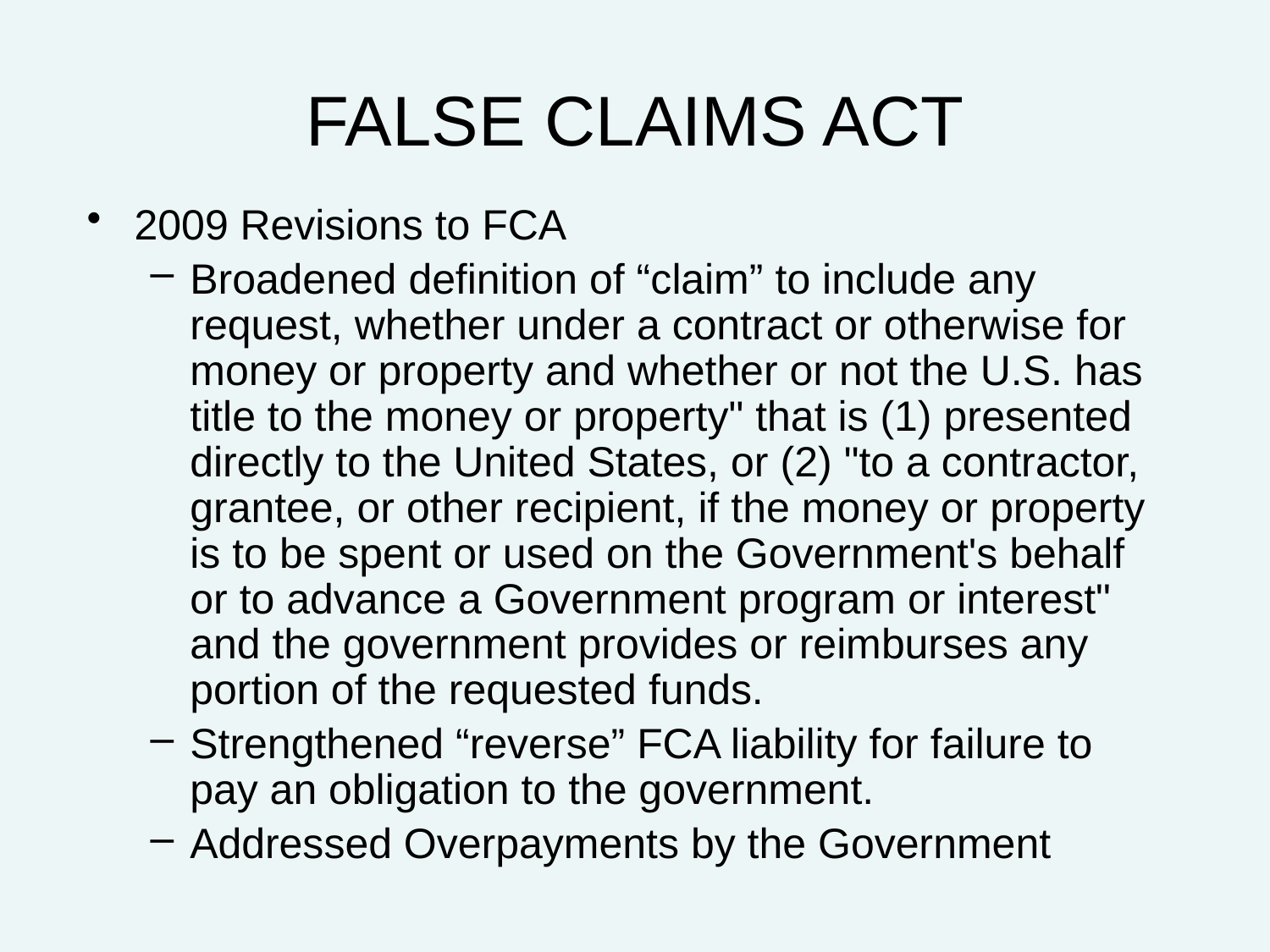

# FALSE CLAIMS ACT
2009 Revisions to FCA
Broadened definition of “claim” to include any request, whether under a contract or otherwise for money or property and whether or not the U.S. has title to the money or property" that is (1) presented directly to the United States, or (2) "to a contractor, grantee, or other recipient, if the money or property is to be spent or used on the Government's behalf or to advance a Government program or interest" and the government provides or reimburses any portion of the requested funds.
Strengthened “reverse” FCA liability for failure to pay an obligation to the government.
Addressed Overpayments by the Government